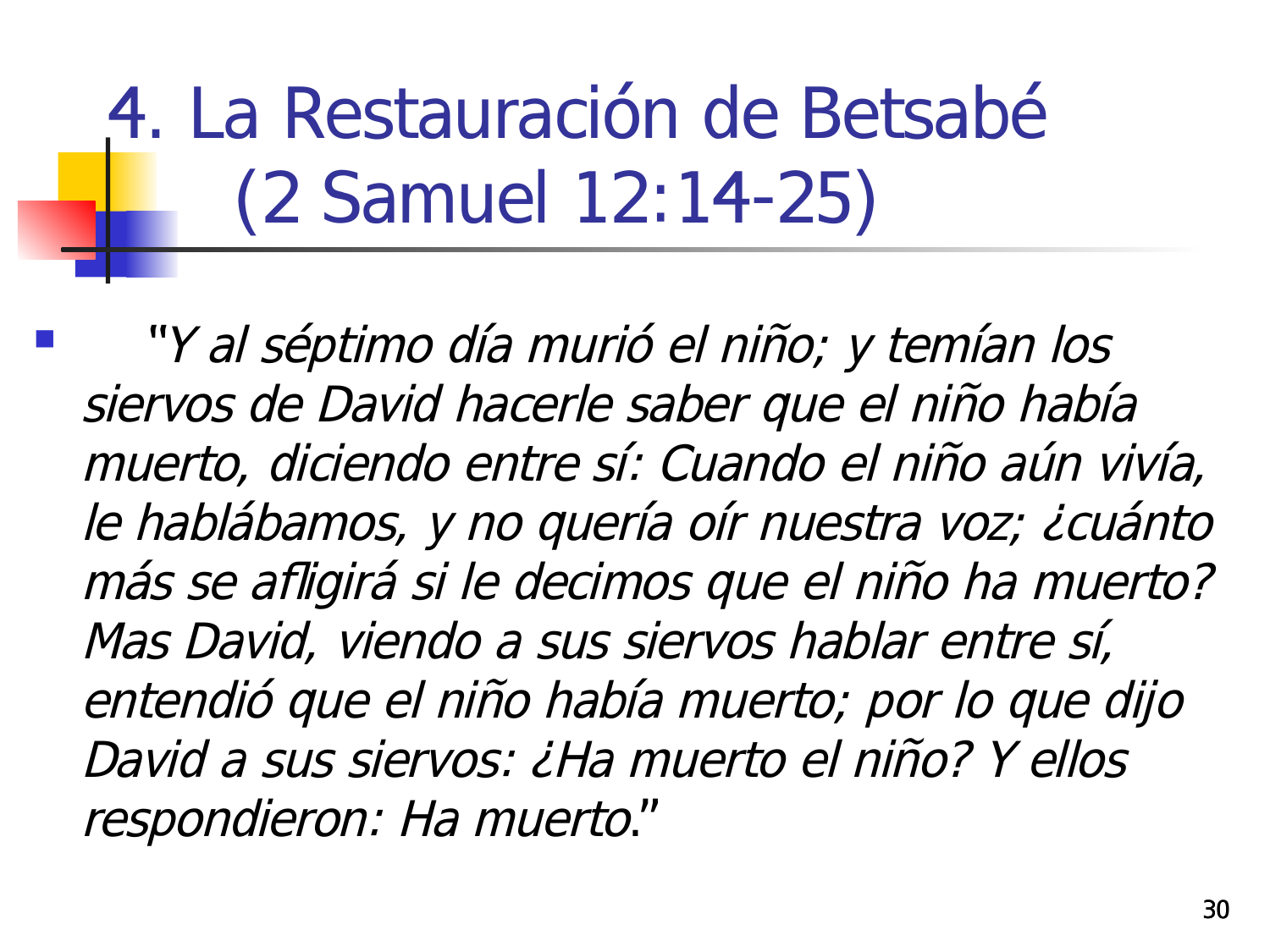

# 4. La Restauración de Betsabé (2 Samuel 12:14-25)
    “Y al séptimo día murió el niño; y temían los siervos de David hacerle saber que el niño había muerto, diciendo entre sí: Cuando el niño aún vivía, le hablábamos, y no quería oír nuestra voz; ¿cuánto más se afligirá si le decimos que el niño ha muerto? Mas David, viendo a sus siervos hablar entre sí, entendió que el niño había muerto; por lo que dijo David a sus siervos: ¿Ha muerto el niño? Y ellos respondieron: Ha muerto.”

30
30